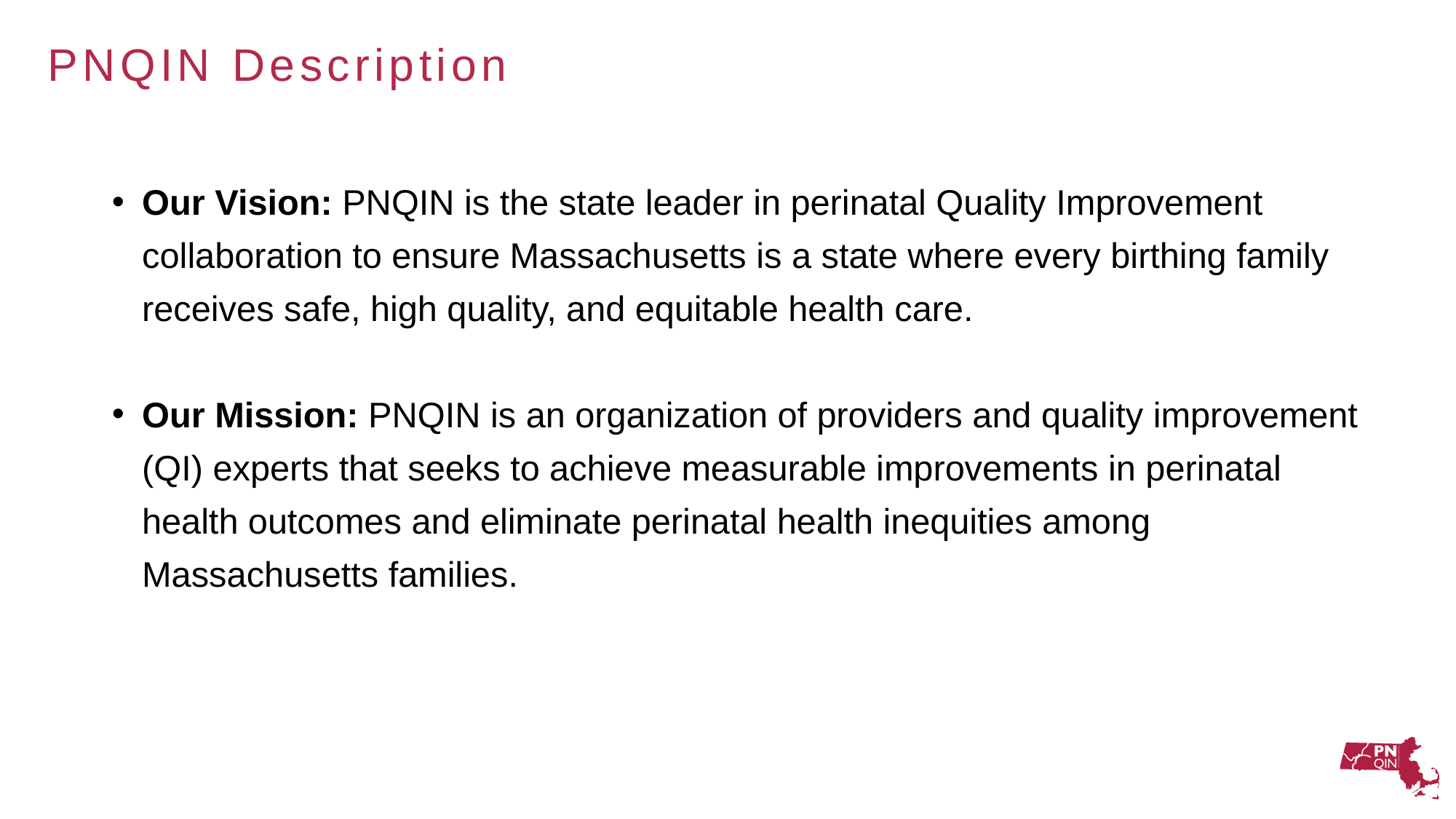

PNQIN Description
Our Vision: PNQIN is the state leader in perinatal Quality Improvement collaboration to ensure Massachusetts is a state where every birthing family receives safe, high quality, and equitable health care.

Our Mission: PNQIN is an organization of providers and quality improvement (QI) experts that seeks to achieve measurable improvements in perinatal health outcomes and eliminate perinatal health inequities among Massachusetts families.